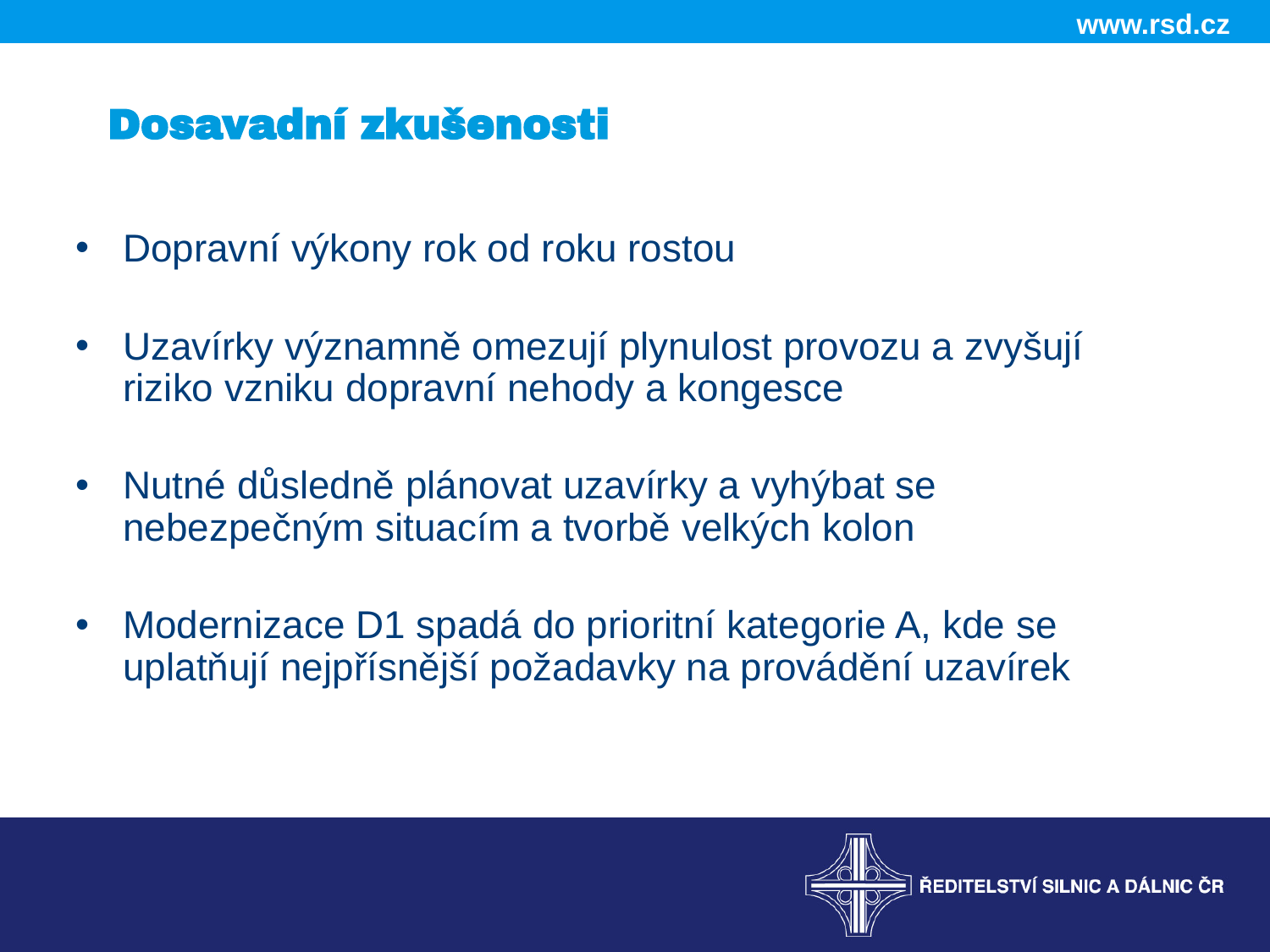

Dosavadní zkušenosti
Dopravní výkony rok od roku rostou

Uzavírky významně omezují plynulost provozu a zvyšují riziko vzniku dopravní nehody a kongesce

Nutné důsledně plánovat uzavírky a vyhýbat se nebezpečným situacím a tvorbě velkých kolon

Modernizace D1 spadá do prioritní kategorie A, kde se uplatňují nejpřísnější požadavky na provádění uzavírek